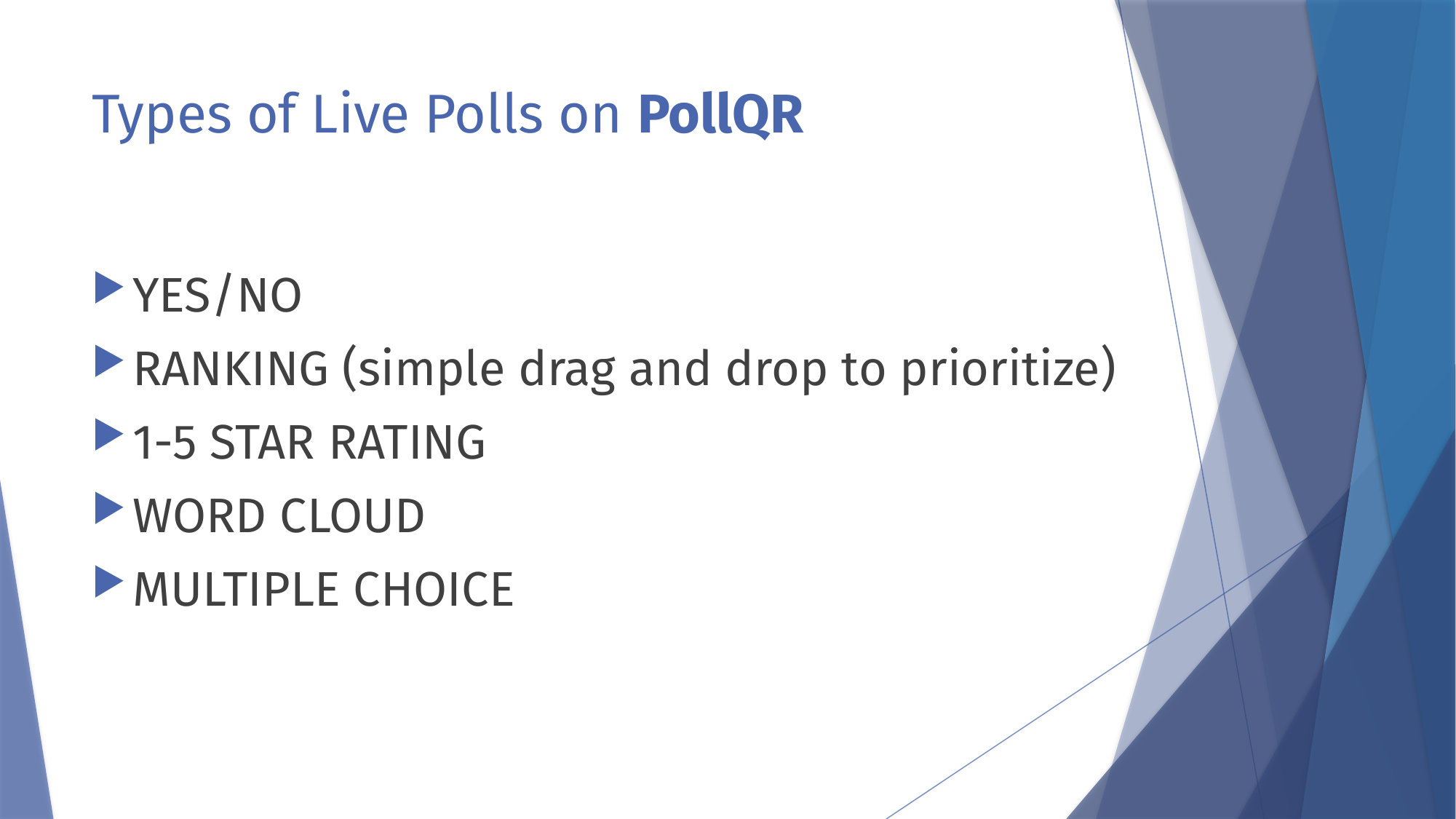

# Types of Live Polls on PollQR
YES/NO
RANKING (simple drag and drop to prioritize)
1-5 STAR RATING
WORD CLOUD
MULTIPLE CHOICE